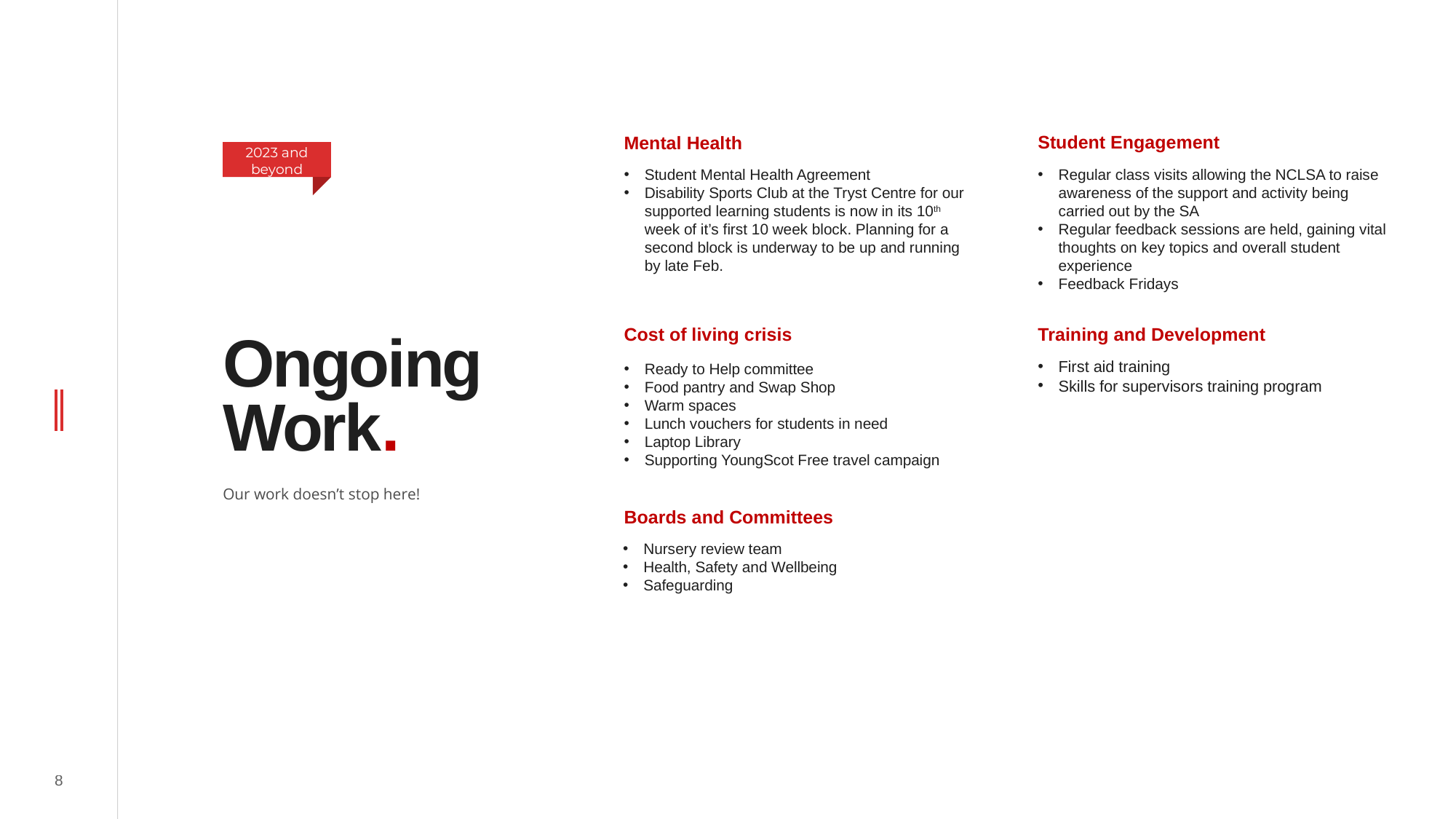

Student Engagement
Mental Health
2023 and beyond
Student Mental Health Agreement
Disability Sports Club at the Tryst Centre for our supported learning students is now in its 10th week of it’s first 10 week block. Planning for a second block is underway to be up and running by late Feb.
Regular class visits allowing the NCLSA to raise awareness of the support and activity being carried out by the SA
Regular feedback sessions are held, gaining vital thoughts on key topics and overall student experience
Feedback Fridays

# Ongoing Work.
Cost of living crisis
Training and Development
First aid training
Skills for supervisors training program

Ready to Help committee
Food pantry and Swap Shop
Warm spaces
Lunch vouchers for students in need
Laptop Library
Supporting YoungScot Free travel campaign
Our work doesn’t stop here!
Boards and Committees
Nursery review team
Health, Safety and Wellbeing
Safeguarding
8